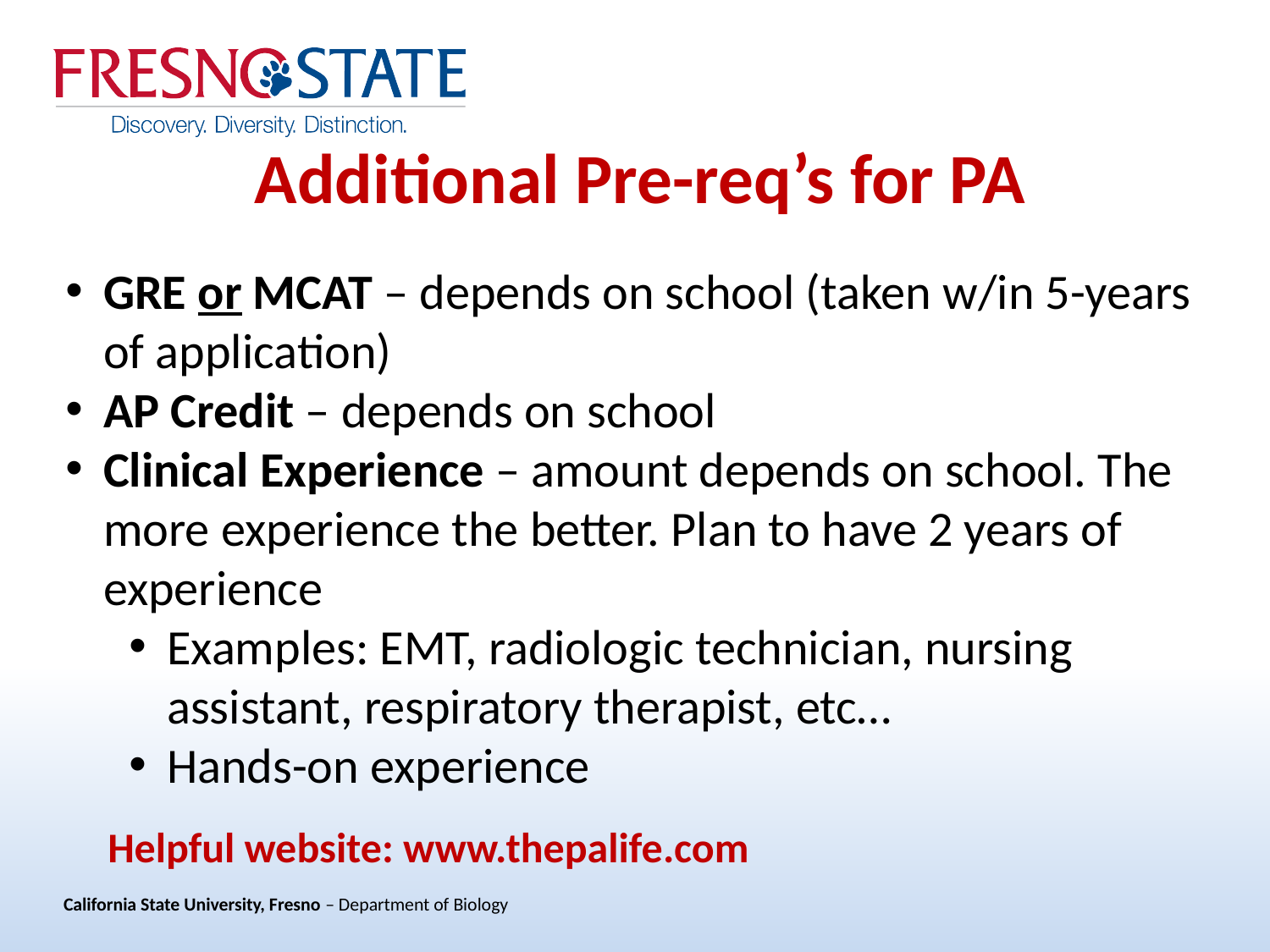

Additional Pre-req’s for PA
GRE or MCAT – depends on school (taken w/in 5-years of application)
AP Credit – depends on school
Clinical Experience – amount depends on school. The more experience the better. Plan to have 2 years of experience
Examples: EMT, radiologic technician, nursing assistant, respiratory therapist, etc…
Hands-on experience
Helpful website: www.thepalife.com